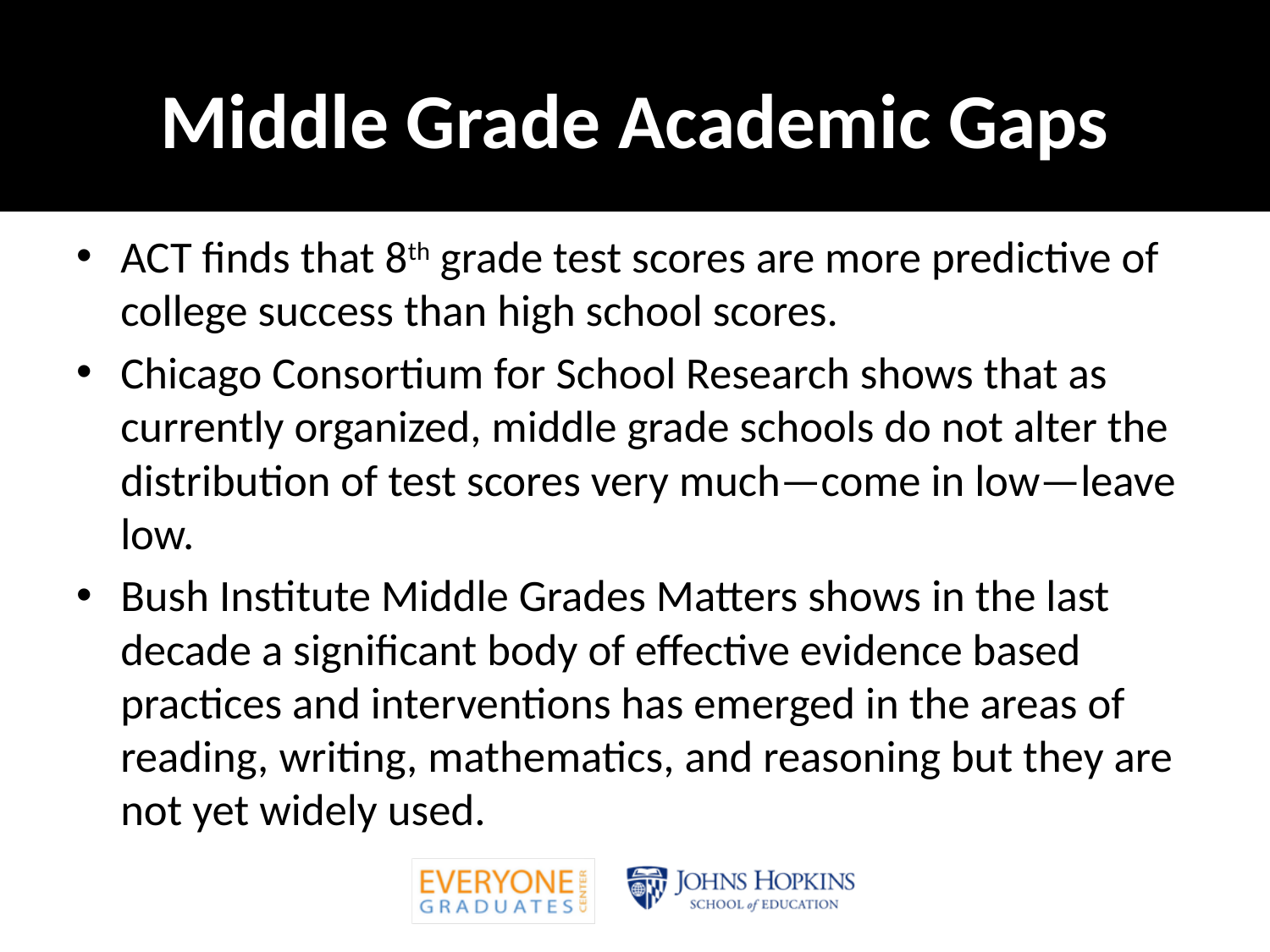

# Middle Grade Academic Gaps
ACT finds that 8th grade test scores are more predictive of college success than high school scores.
Chicago Consortium for School Research shows that as currently organized, middle grade schools do not alter the distribution of test scores very much—come in low—leave low.
Bush Institute Middle Grades Matters shows in the last decade a significant body of effective evidence based practices and interventions has emerged in the areas of reading, writing, mathematics, and reasoning but they are not yet widely used.